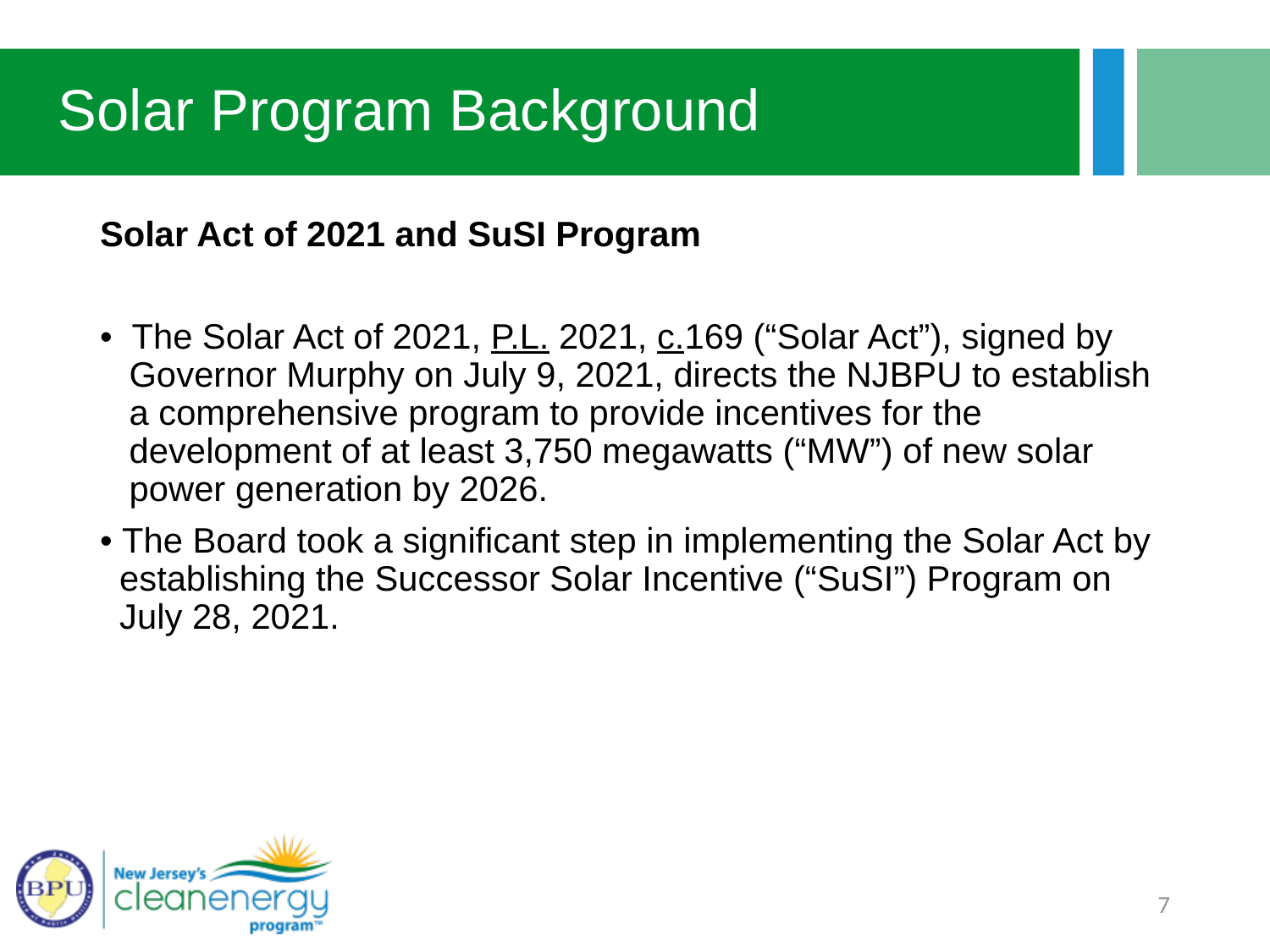

# Solar Program Background
Solar Act of 2021 and SuSI Program

•  The Solar Act of 2021, P.L. 2021, c.169 (“Solar Act”), signed by
   Governor Murphy on July 9, 2021, directs the NJBPU to establish
   a comprehensive program to provide incentives for the
   development of at least 3,750 megawatts (“MW”) of new solar
   power generation by 2026.
• The Board took a significant step in implementing the Solar Act by
  establishing the Successor Solar Incentive (“SuSI”) Program on
  July 28, 2021.
7